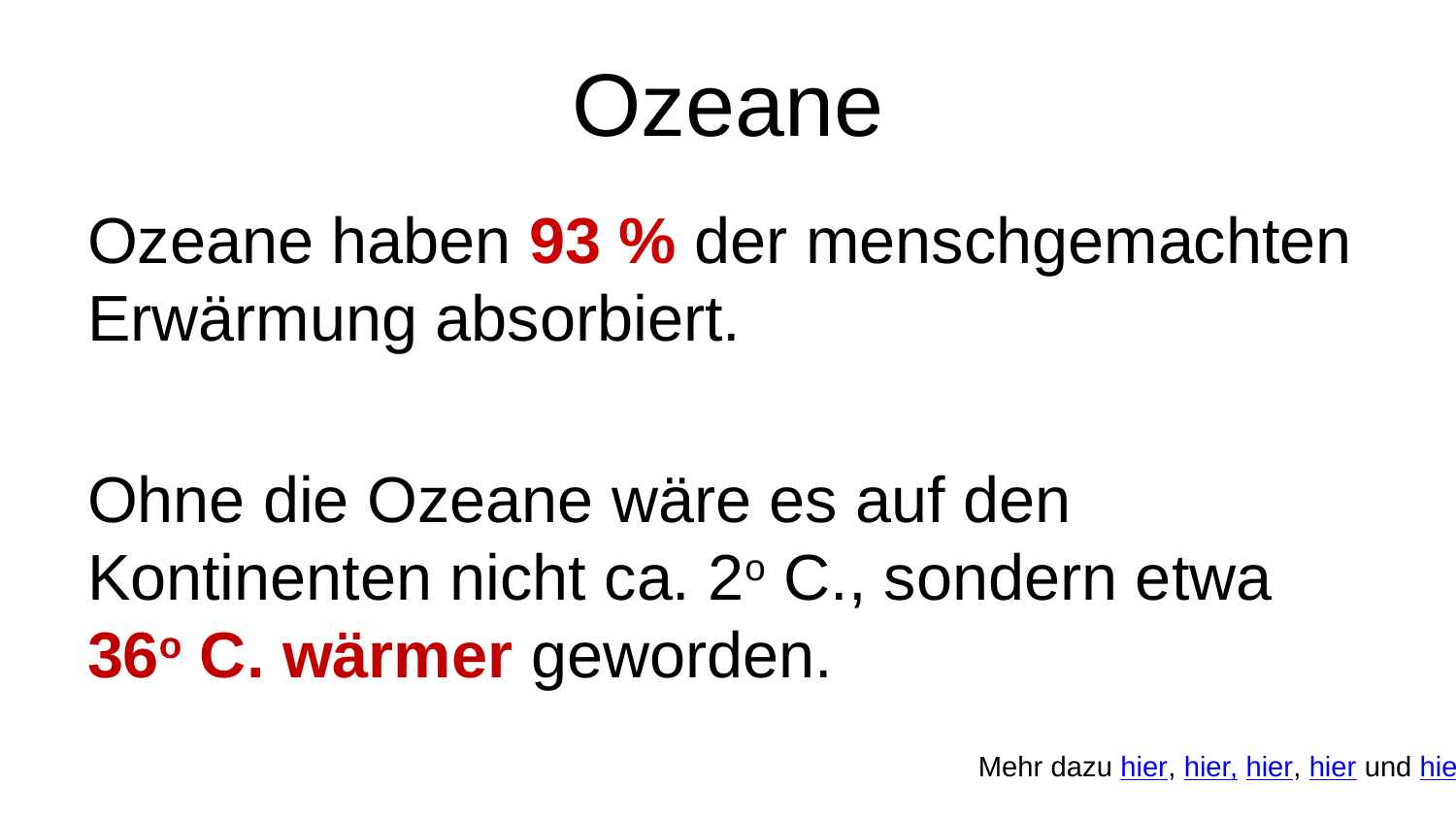

# Ozeane
Ozeane haben 93 % der menschgemachten Erwärmung absorbiert.

Ohne die Ozeane wäre es auf den Kontinenten nicht ca. 2o C., sondern etwa 36o C. wärmer geworden.

Mehr dazu hier, hier, hier, hier und hier.